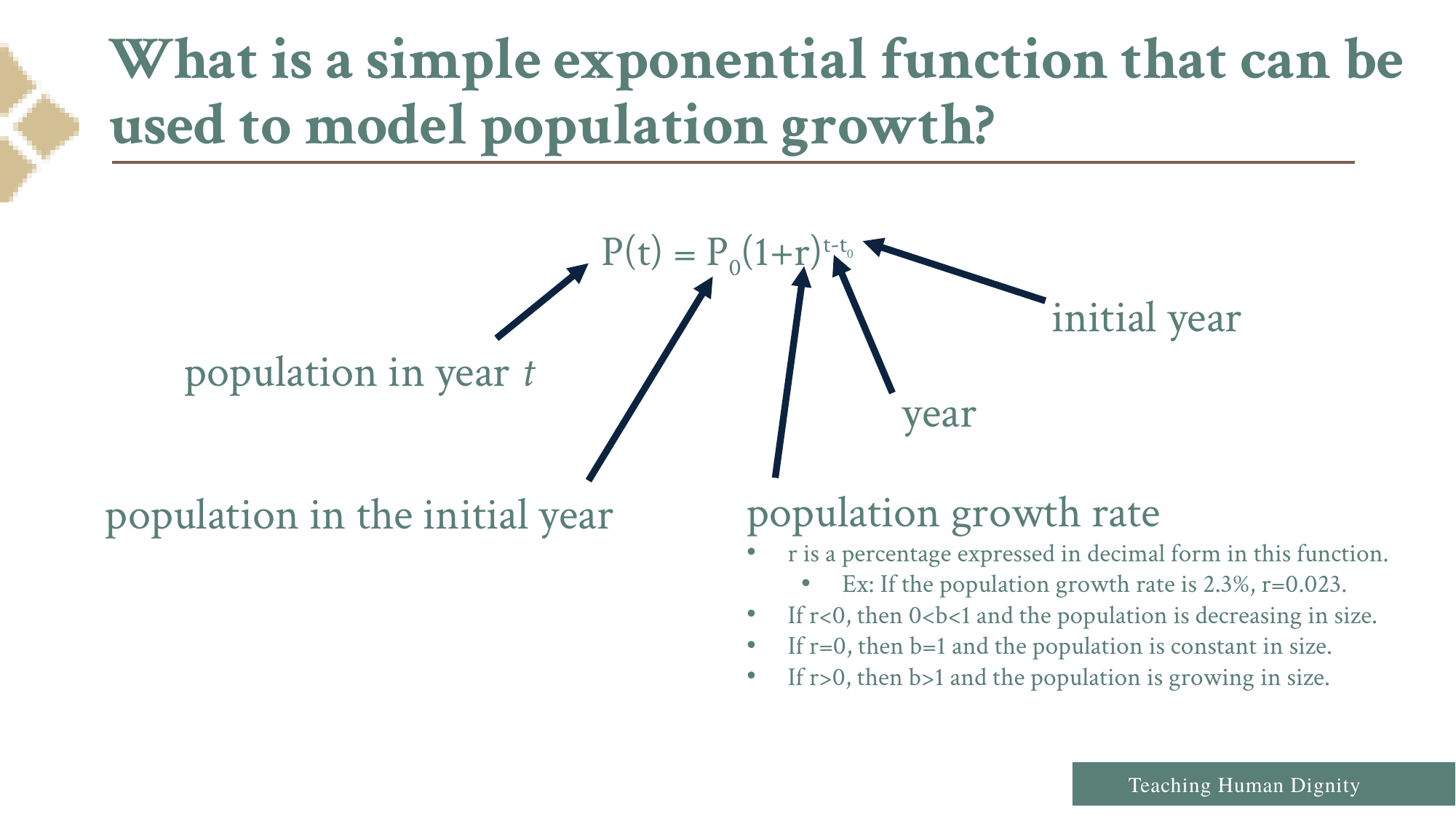

# What is a simple exponential function that can be used to model population growth?
P(t) = P0(1+r)t-t0
initial year
population in year t
year
population growth rate
r is a percentage expressed in decimal form in this function.
Ex: If the population growth rate is 2.3%, r=0.023.
If r<0, then 0<b<1 and the population is decreasing in size.
If r=0, then b=1 and the population is constant in size.
If r>0, then b>1 and the population is growing in size.
population in the initial year